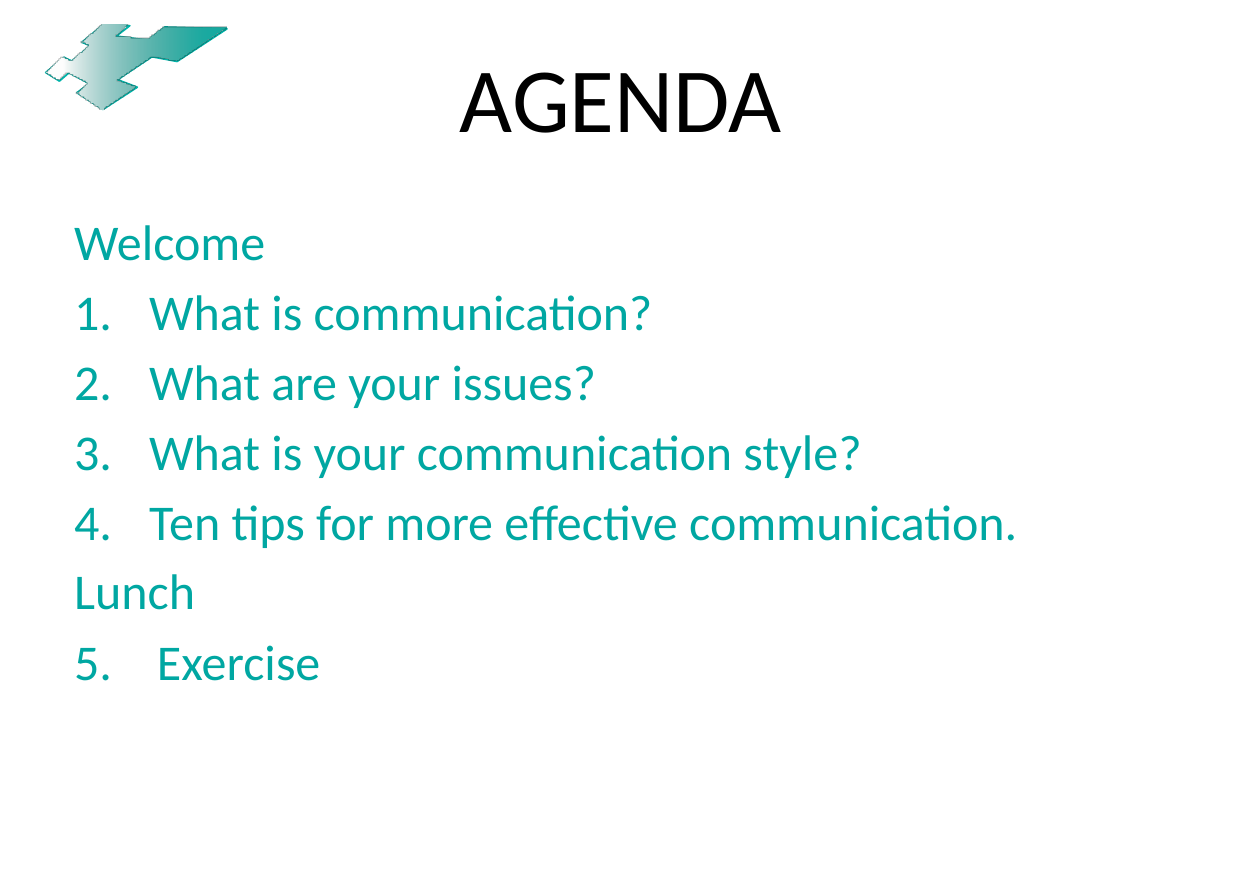

# AGENDA
Welcome
What is communication?
What are your issues?
What is your communication style?
Ten tips for more effective communication.
Lunch
5.    Exercise